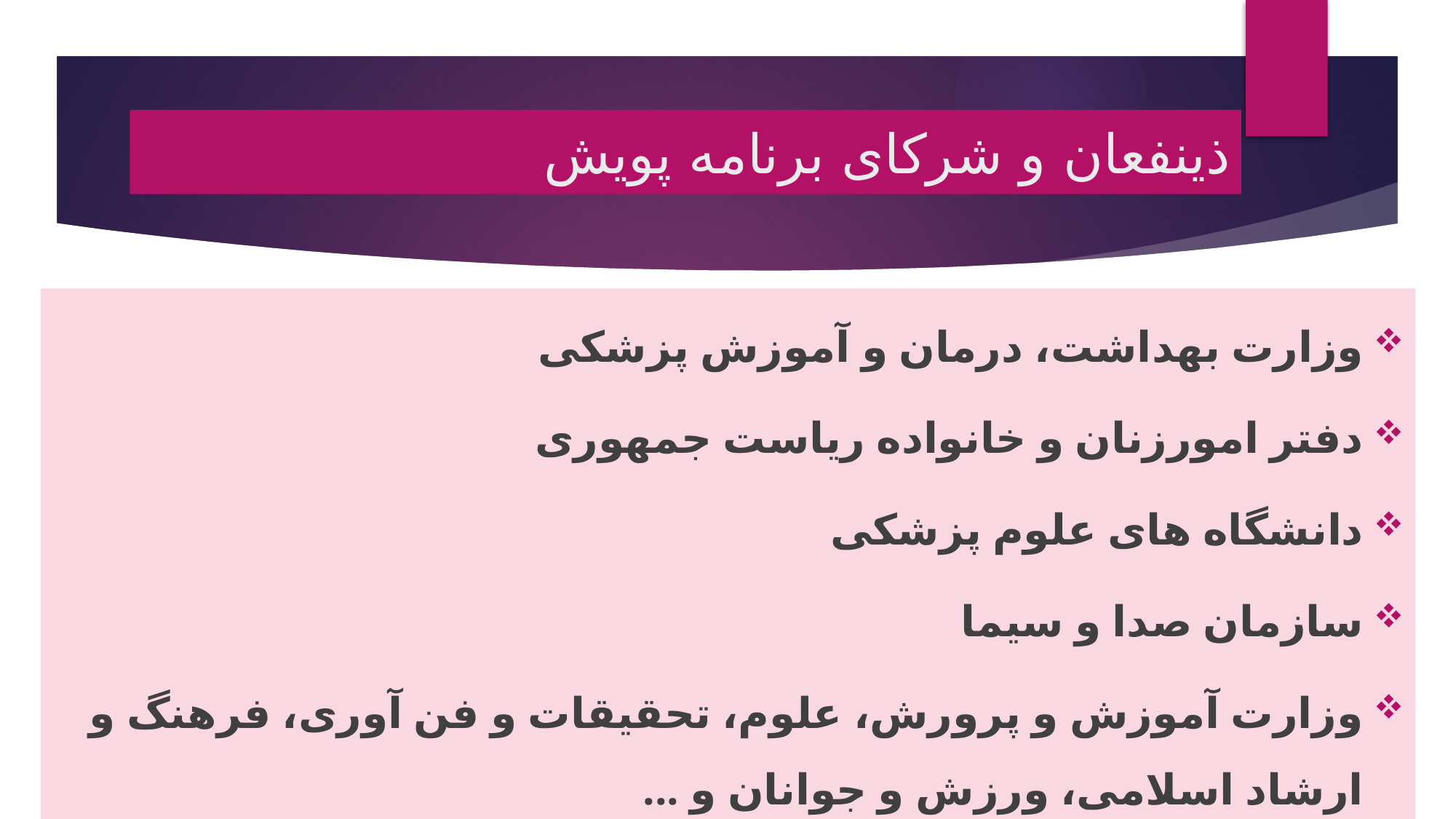

# ذینفعان و شرکای برنامه پویش
وزارت بهداشت، درمان و آموزش پزشکی
دفتر امورزنان و خانواده ریاست جمهوری
دانشگاه های علوم پزشکی
سازمان صدا و سیما
وزارت آموزش و پرورش، علوم، تحقیقات و فن آوری، فرهنگ و ارشاد اسلامی، ورزش و جوانان و ...